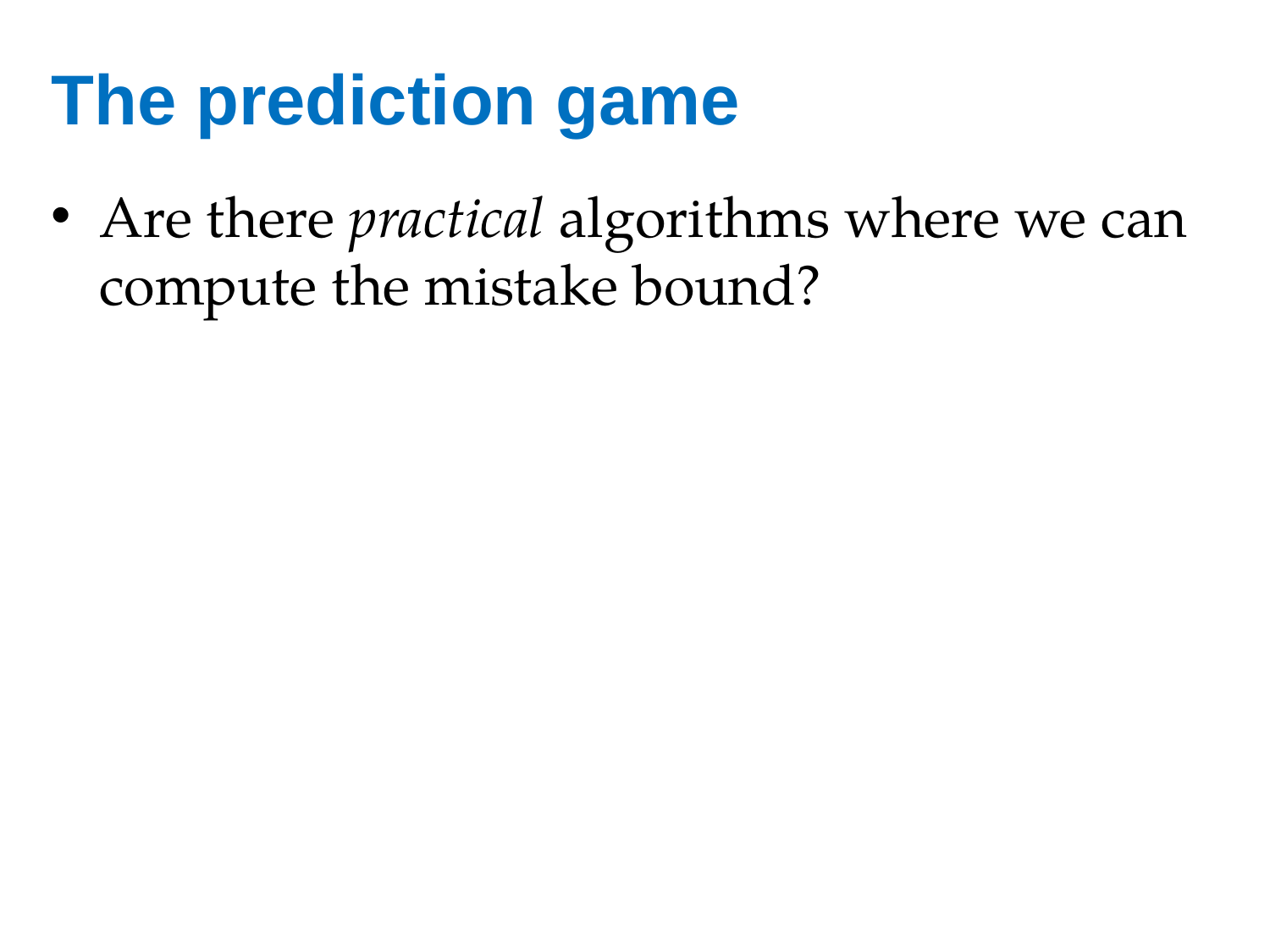

# The prediction game
Are there practical algorithms where we can compute the mistake bound?